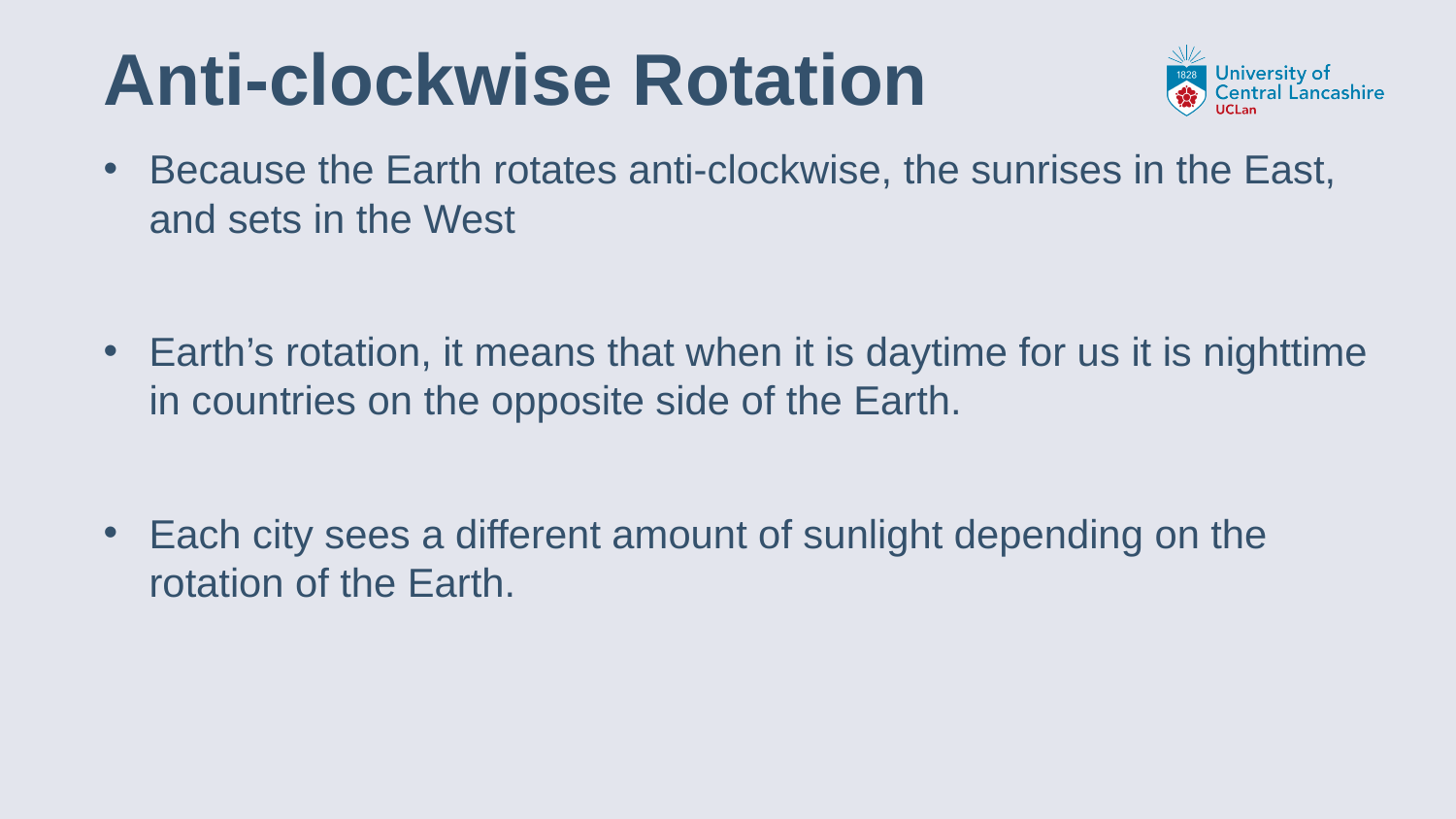

# Anti-clockwise Rotation
Because the Earth rotates anti-clockwise, the sunrises in the East, and sets in the West

Earth’s rotation, it means that when it is daytime for us it is nighttime in countries on the opposite side of the Earth.

Each city sees a different amount of sunlight depending on the rotation of the Earth.